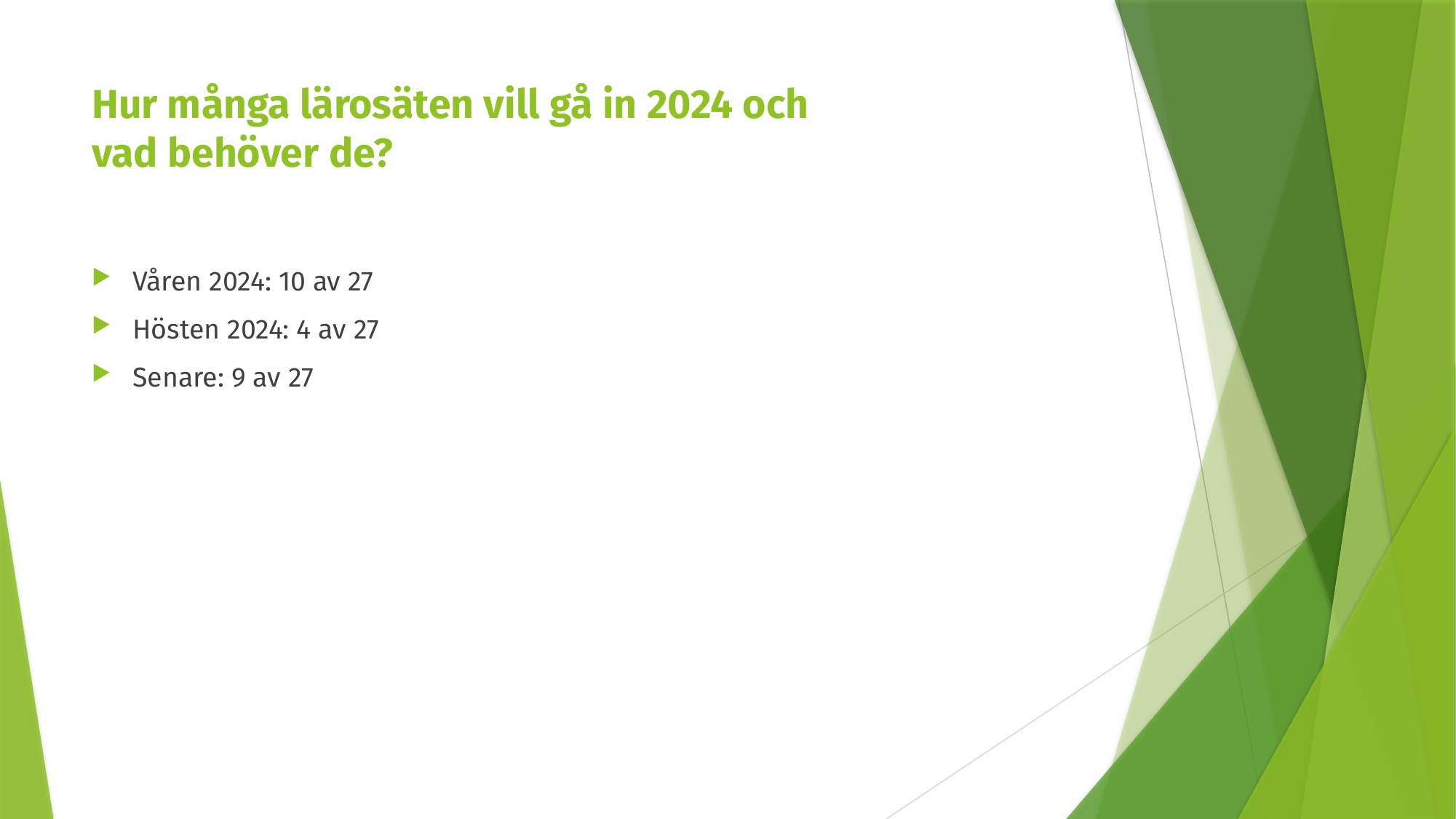

# Hur många lärosäten vill gå in 2024 och vad behöver de?
Våren 2024: 10 av 27
Hösten 2024: 4 av 27
Senare: 9 av 27